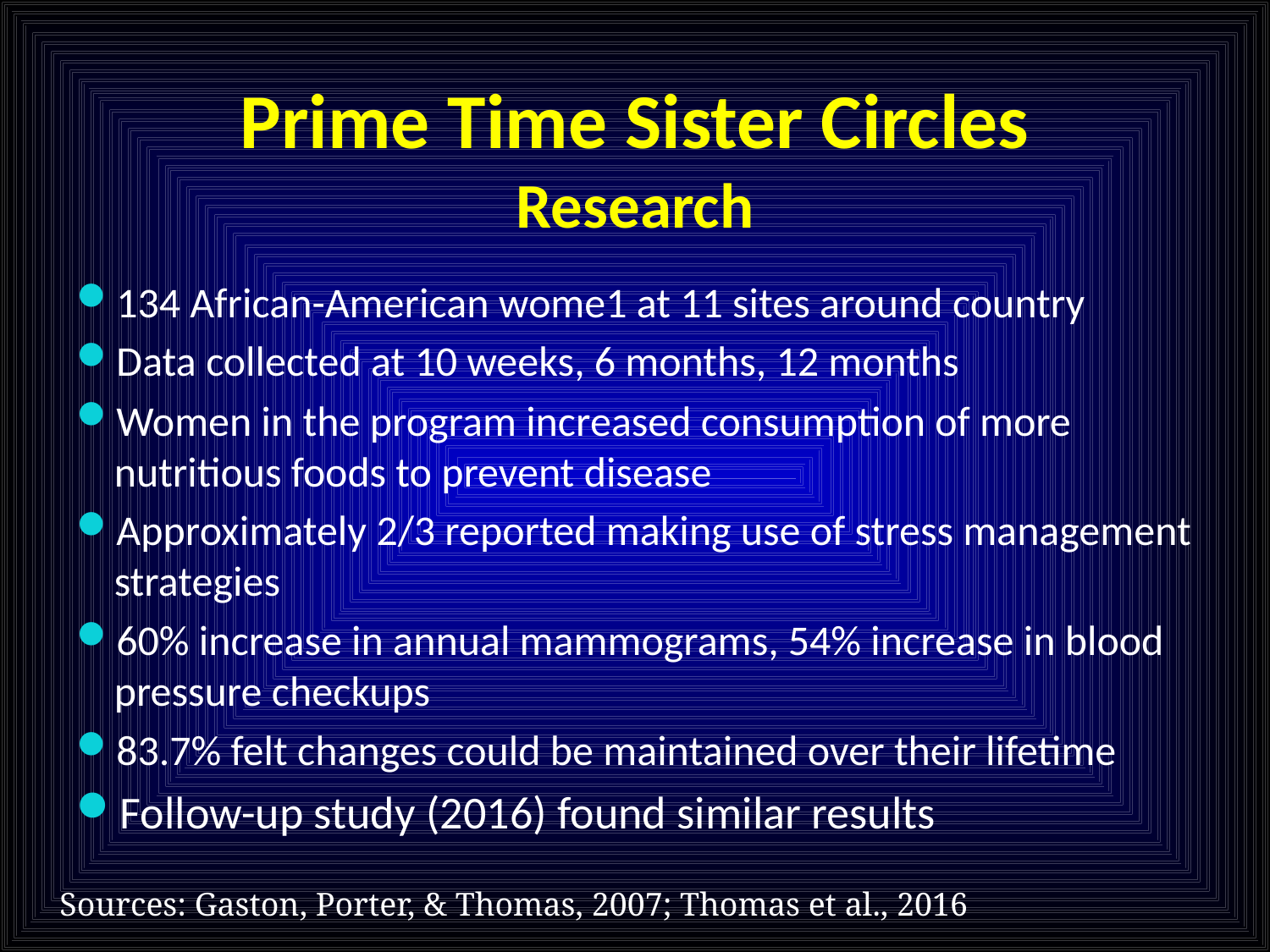

# Prime Time Sister Circles Research
134 African-American wome1 at 11 sites around country
Data collected at 10 weeks, 6 months, 12 months
Women in the program increased consumption of more nutritious foods to prevent disease
Approximately 2/3 reported making use of stress management strategies
60% increase in annual mammograms, 54% increase in blood pressure checkups
83.7% felt changes could be maintained over their lifetime
Follow-up study (2016) found similar results
Sources: Gaston, Porter, & Thomas, 2007; Thomas et al., 2016